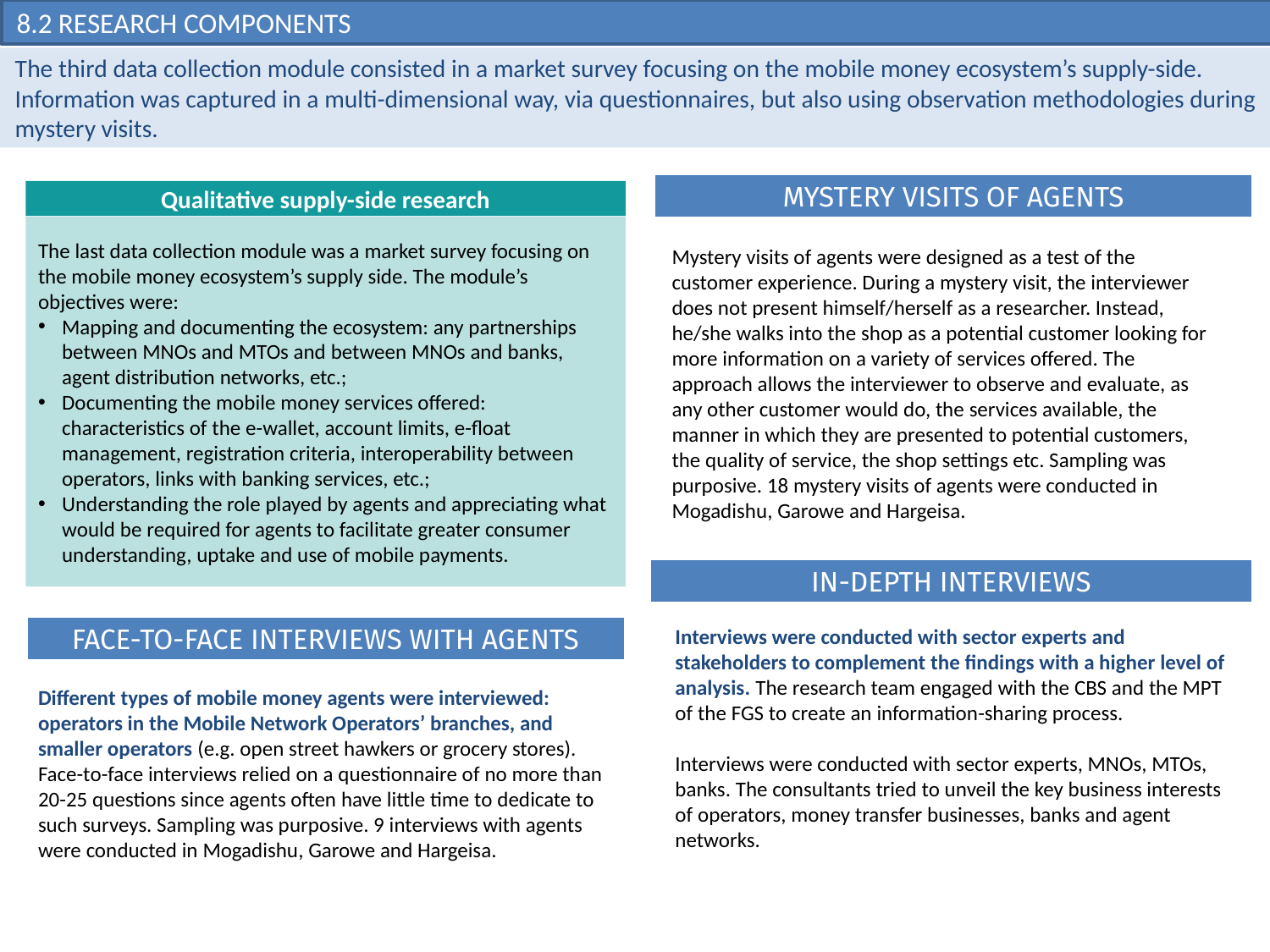

# 9.2 Appendix > Research components > Qualitative supply-side data collection
MYSTERY VISITS OF AGENTS
8.2 Research components
The third data collection module consisted in a market survey focusing on the mobile money ecosystem’s supply-side. Information was captured in a multi-dimensional way, via questionnaires, but also using observation methodologies during mystery visits.
Qualitative supply-side research
The last data collection module was a market survey focusing on the mobile money ecosystem’s supply side. The module’s objectives were:
Mapping and documenting the ecosystem: any partnerships between MNOs and MTOs and between MNOs and banks, agent distribution networks, etc.;
Documenting the mobile money services offered: characteristics of the e-wallet, account limits, e-float management, registration criteria, interoperability between operators, links with banking services, etc.;
Understanding the role played by agents and appreciating what would be required for agents to facilitate greater consumer understanding, uptake and use of mobile payments.
Mystery visits of agents were designed as a test of the customer experience. During a mystery visit, the interviewer does not present himself/herself as a researcher. Instead, he/she walks into the shop as a potential customer looking for more information on a variety of services offered. The approach allows the interviewer to observe and evaluate, as any other customer would do, the services available, the manner in which they are presented to potential customers, the quality of service, the shop settings etc. Sampling was purposive. 18 mystery visits of agents were conducted in Mogadishu, Garowe and Hargeisa.

IN-DEPTH INTERVIEWS
FACE-TO-FACE INTERVIEWS WITH AGENTS
Interviews were conducted with sector experts and stakeholders to complement the findings with a higher level of analysis. The research team engaged with the CBS and the MPT of the FGS to create an information-sharing process.

Interviews were conducted with sector experts, MNOs, MTOs, banks. The consultants tried to unveil the key business interests of operators, money transfer businesses, banks and agent networks.

Different types of mobile money agents were interviewed: operators in the Mobile Network Operators’ branches, and smaller operators (e.g. open street hawkers or grocery stores).
Face-to-face interviews relied on a questionnaire of no more than 20-25 questions since agents often have little time to dedicate to such surveys. Sampling was purposive. 9 interviews with agents were conducted in Mogadishu, Garowe and Hargeisa.